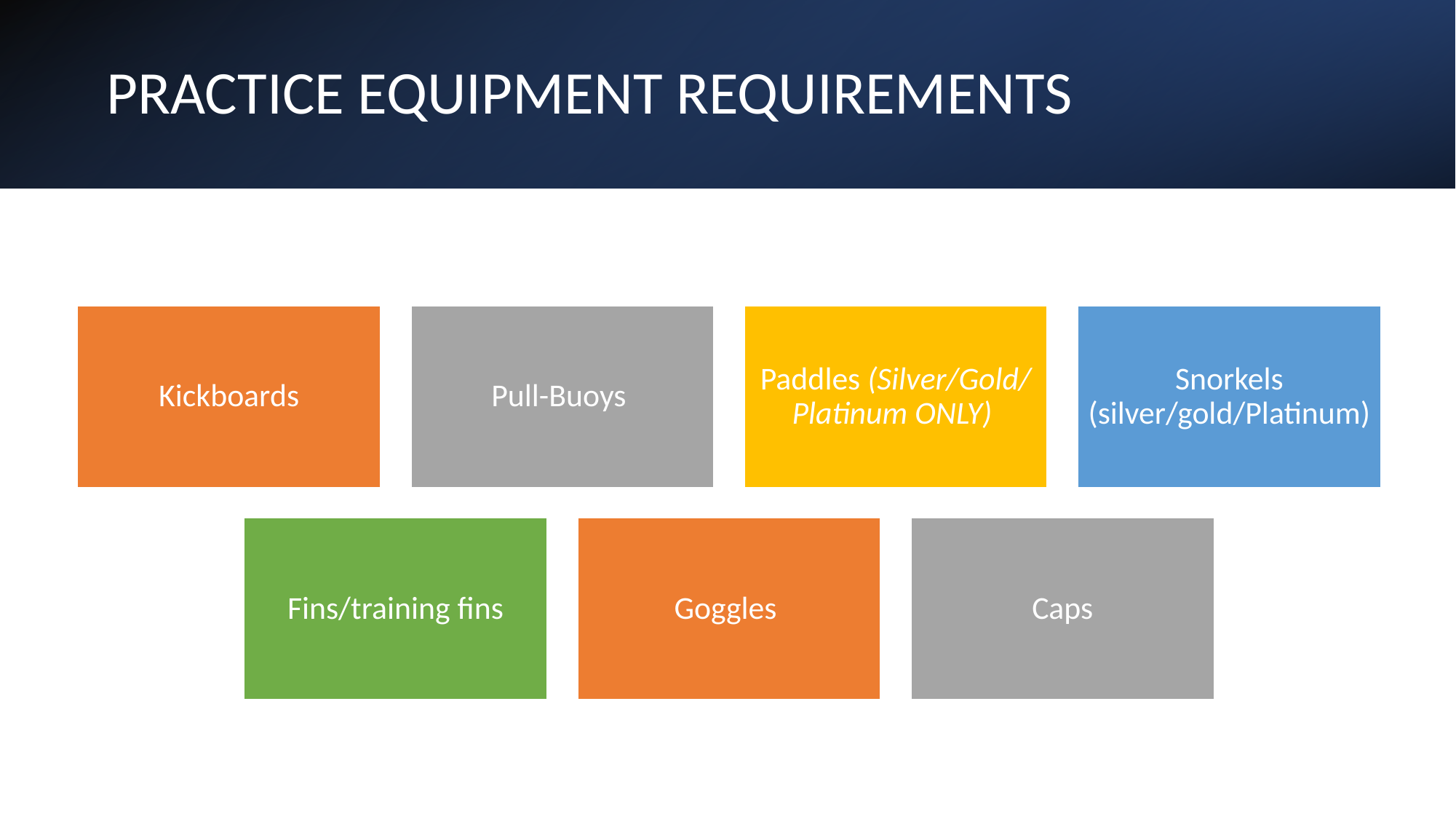

# PRACTICE EQUIPMENT REQUIREMENTS
Kickboards
Pull-Buoys
Paddles (Silver/Gold/ Platinum ONLY)
Snorkels (silver/gold/Platinum)
Fins/training fins
Goggles
Caps